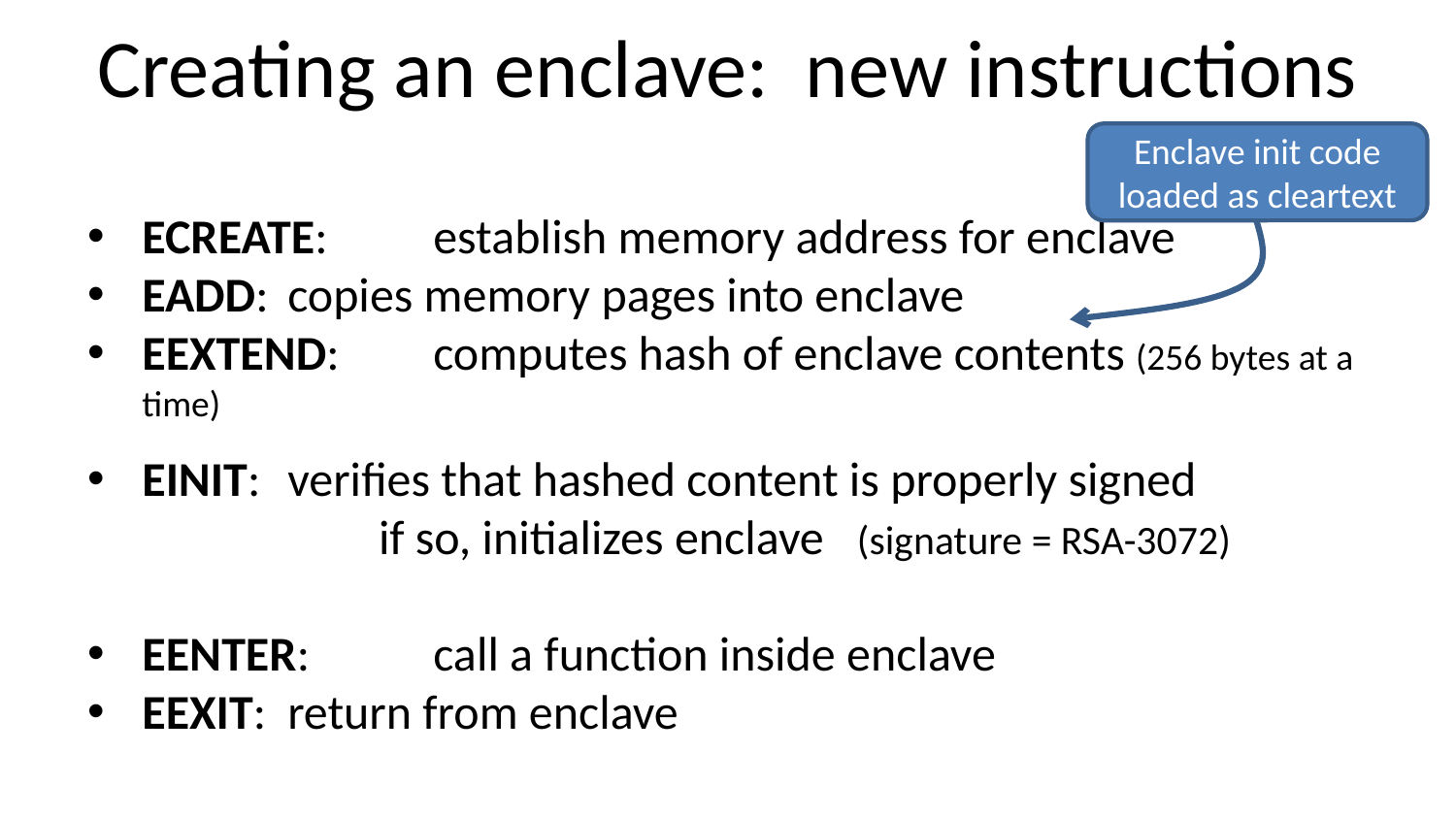

# Creating an enclave:  new instructions
Enclave init code
loaded as cleartext

ECREATE:	establish memory address for enclave
EADD:	copies memory pages into enclave
EEXTEND:	computes hash of enclave contents (256 bytes at a time)
EINIT:	verifies that hashed content is properly signed
		if so, initializes enclave   (signature = RSA-3072)

EENTER:	call a function inside enclave
EEXIT:	return from enclave